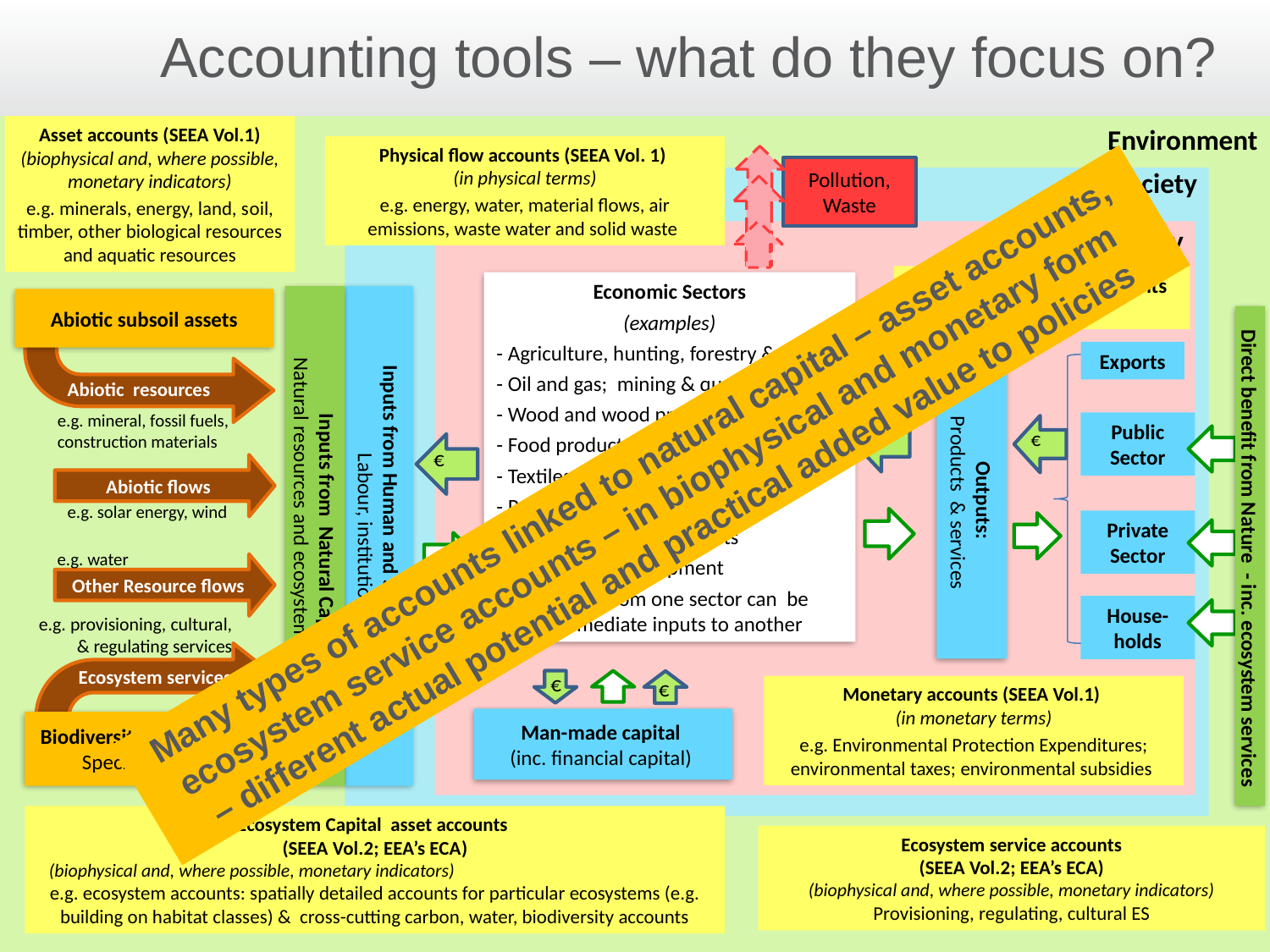

# Accounting tools – what do they focus on?

Asset accounts (SEEA Vol.1) (biophysical and, where possible, monetary indicators)
e.g. minerals, energy, land, soil, timber, other biological resources and aquatic resources
Environment
Physical flow accounts (SEEA Vol. 1)
(in physical terms)
e.g. energy, water, material flows, air emissions, waste water and solid waste

Pollution, Waste
Society

The Economy

System of National Accounts (SNA )
Economic Sectors
(examples)
- Agriculture, hunting, forestry & fishing
- Oil and gas;  mining & quarrying
- Wood and wood products
- Food products, beverages & tobacco
- Textiles, textile products & leather
- Pulp, paper & paper products
- Rubber & plastics products
- Research & development
Outputs from one sector can  be intermediate inputs to another
Abiotic subsoil assets

Exports

Abiotic  resources
e.g. mineral, fossil fuels, construction materials

 €
Public Sector

 €

 €
Abiotic flows
Outputs:
Products  & services
e.g. solar energy, wind
Inputs from Human and Social Capital
Labour, institutions
Inputs from  Natural Capital
Natural resources and ecosystem services

Private Sector

 Direct benefit from Nature  - inc. ecosystem services
e.g. water
Other Resource flows
House-holds

e.g. provisioning, cultural, & regulating services

Ecosystem services
€

€
Monetary accounts (SEEA Vol.1)
(in monetary terms)
e.g. Environmental Protection Expenditures; environmental taxes; environmental subsidies
Man-made capital
(inc. financial capital)

Biodiversity (Ecosystems, Species, Genes)

Ecosystem Capital  asset accounts
(SEEA Vol.2; EEA’s ECA)
(biophysical and, where possible, monetary indicators)                                                           e.g. ecosystem accounts: spatially detailed accounts for particular ecosystems (e.g. building on habitat classes) &  cross-cutting carbon, water, biodiversity accounts
Ecosystem service accounts
(SEEA Vol.2; EEA’s ECA)
(biophysical and, where possible, monetary indicators)
Provisioning, regulating, cultural ES
Many types of accounts linked to natural capital – asset accounts, ecosystem service accounts – in biophysical and monetary form
– different actual potential and practical added value to policies